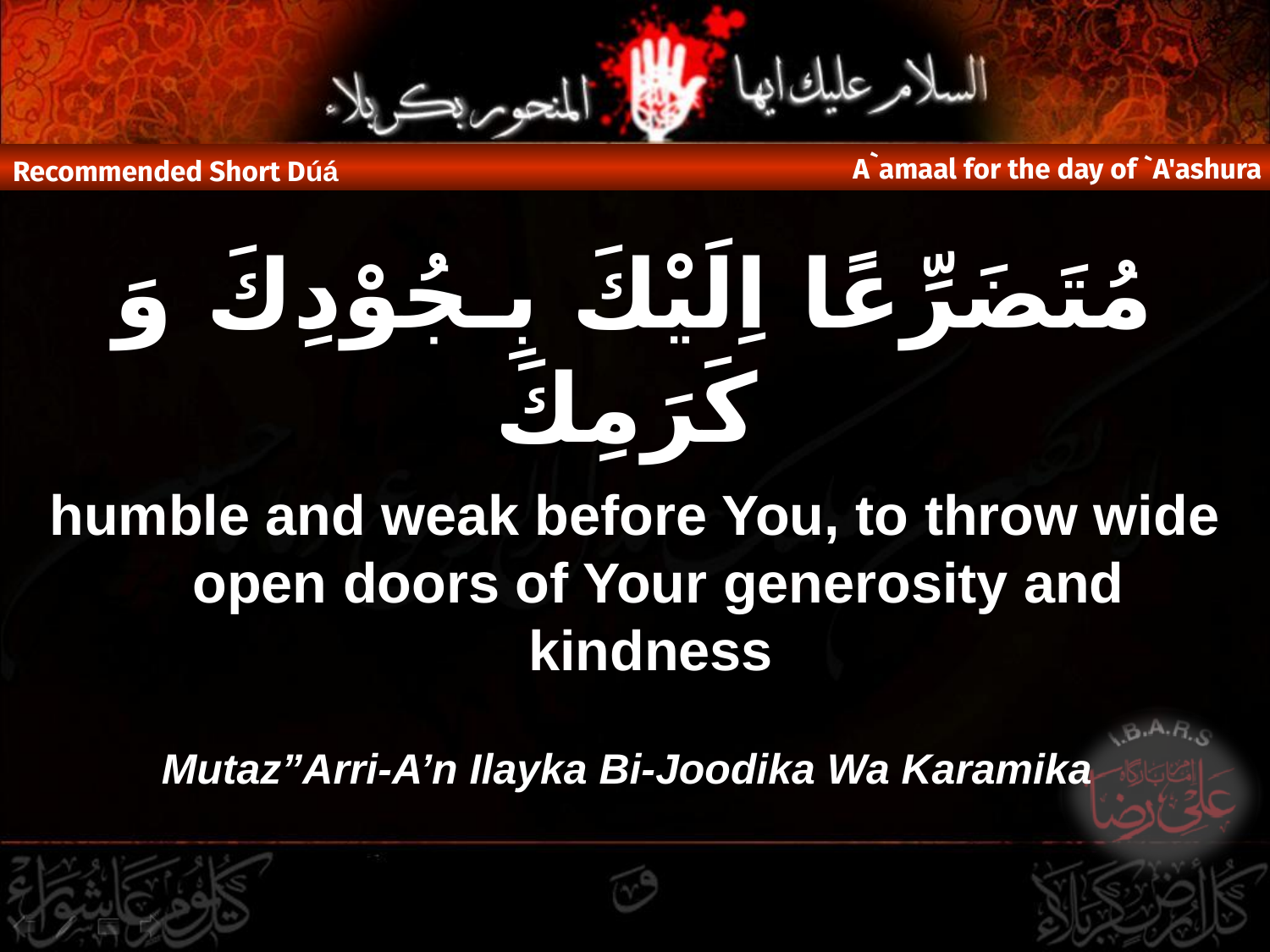

A`amaal for the day of `A'ashura
Recommended Short Dúá
مُتَضَرِّعًا اِلَيْكَ بِـجُوْدِكَ وَ كَرَمِكَ
humble and weak before You, to throw wide open doors of Your generosity and kindness
Mutaz”Arri-A’n Ilayka Bi-Joodika Wa Karamika